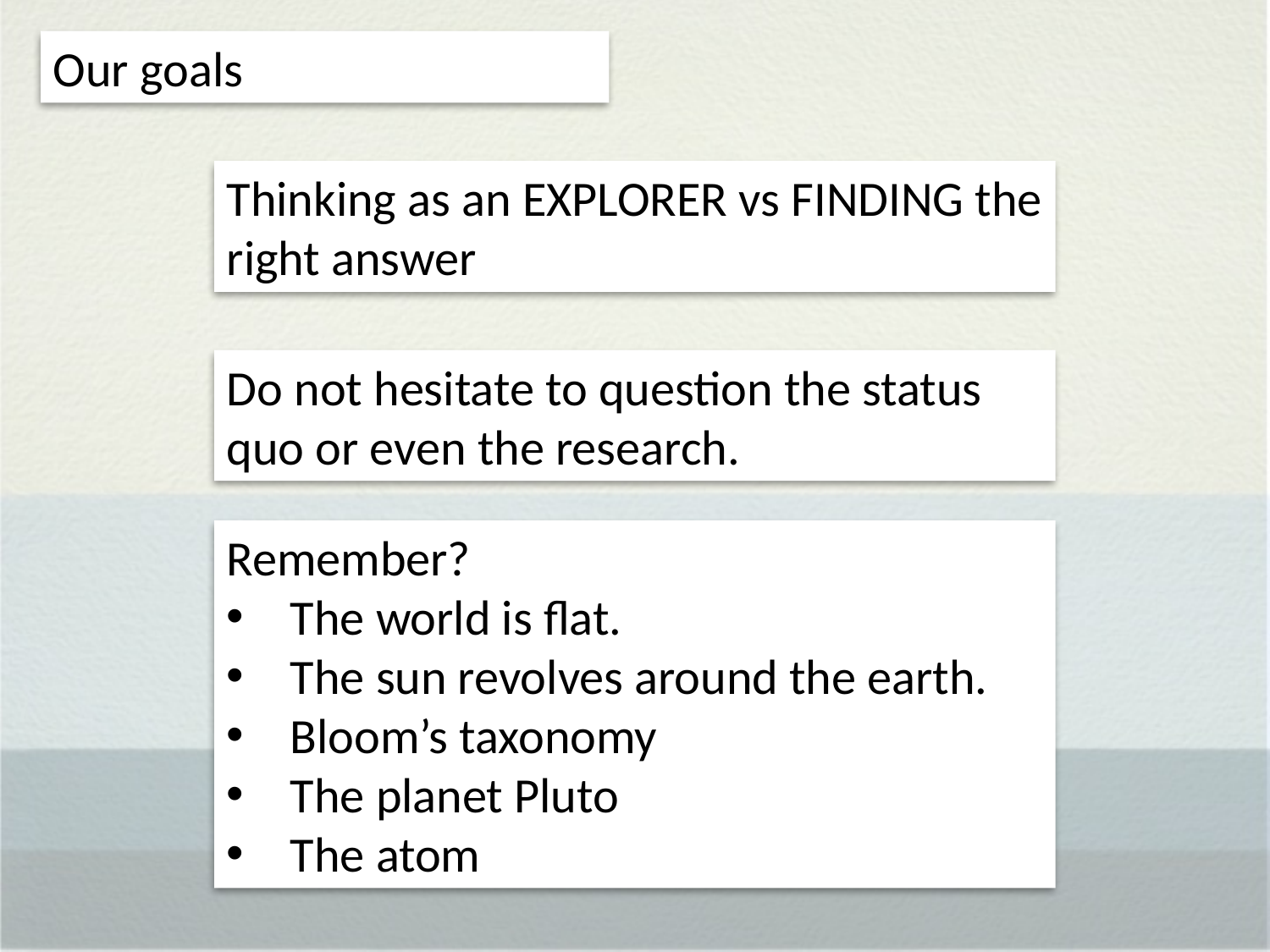

Our goals
Thinking as an EXPLORER vs FINDING the right answer
Do not hesitate to question the status quo or even the research.
Remember?
The world is flat.
The sun revolves around the earth.
Bloom’s taxonomy
The planet Pluto
The atom